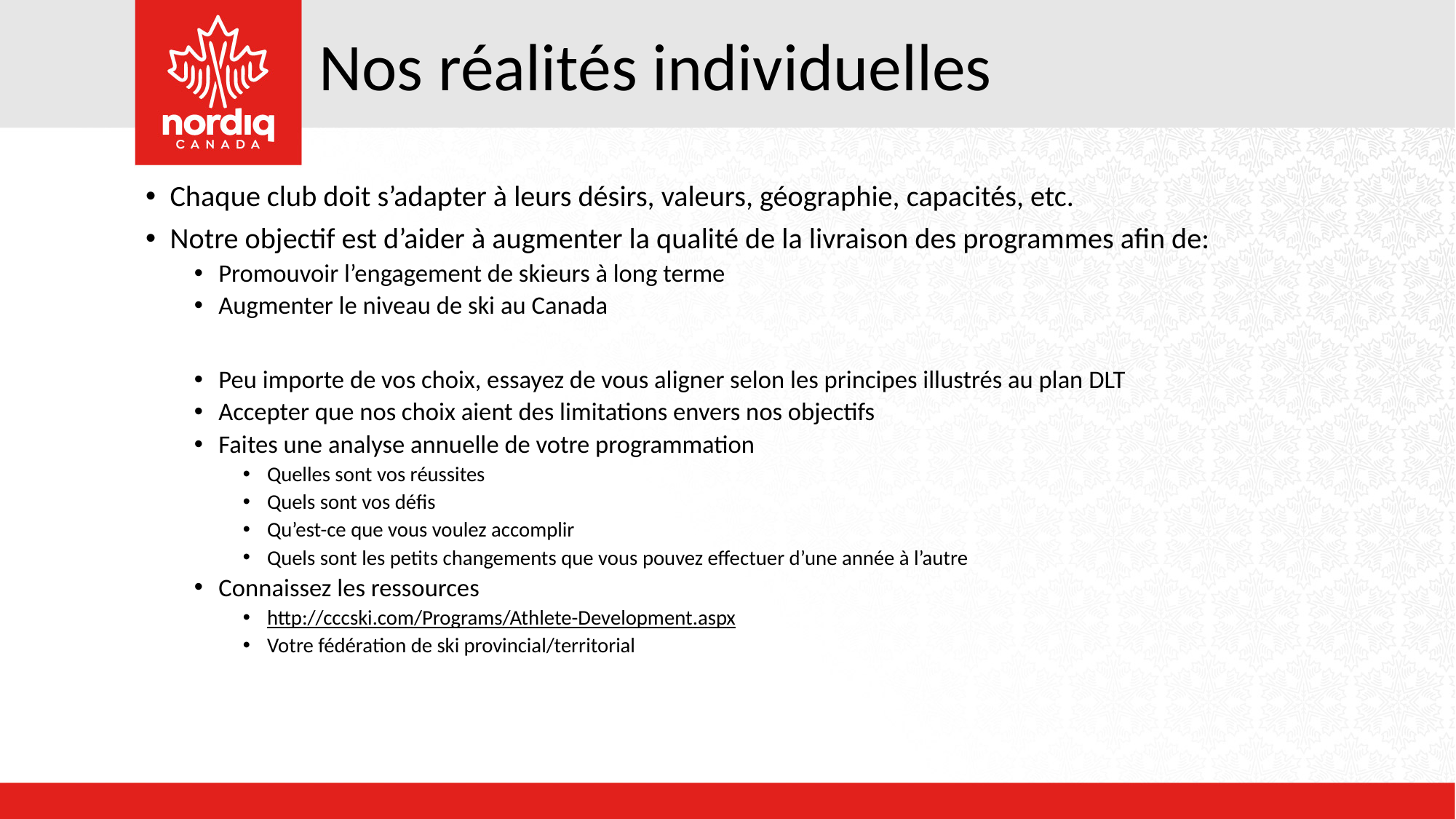

# Nos réalités individuelles
Chaque club doit s’adapter à leurs désirs, valeurs, géographie, capacités, etc.
Notre objectif est d’aider à augmenter la qualité de la livraison des programmes afin de:
Promouvoir l’engagement de skieurs à long terme
Augmenter le niveau de ski au Canada

Peu importe de vos choix, essayez de vous aligner selon les principes illustrés au plan DLT
Accepter que nos choix aient des limitations envers nos objectifs
Faites une analyse annuelle de votre programmation
Quelles sont vos réussites
Quels sont vos défis
Qu’est-ce que vous voulez accomplir
Quels sont les petits changements que vous pouvez effectuer d’une année à l’autre
Connaissez les ressources
http://cccski.com/Programs/Athlete-Development.aspx
Votre fédération de ski provincial/territorial